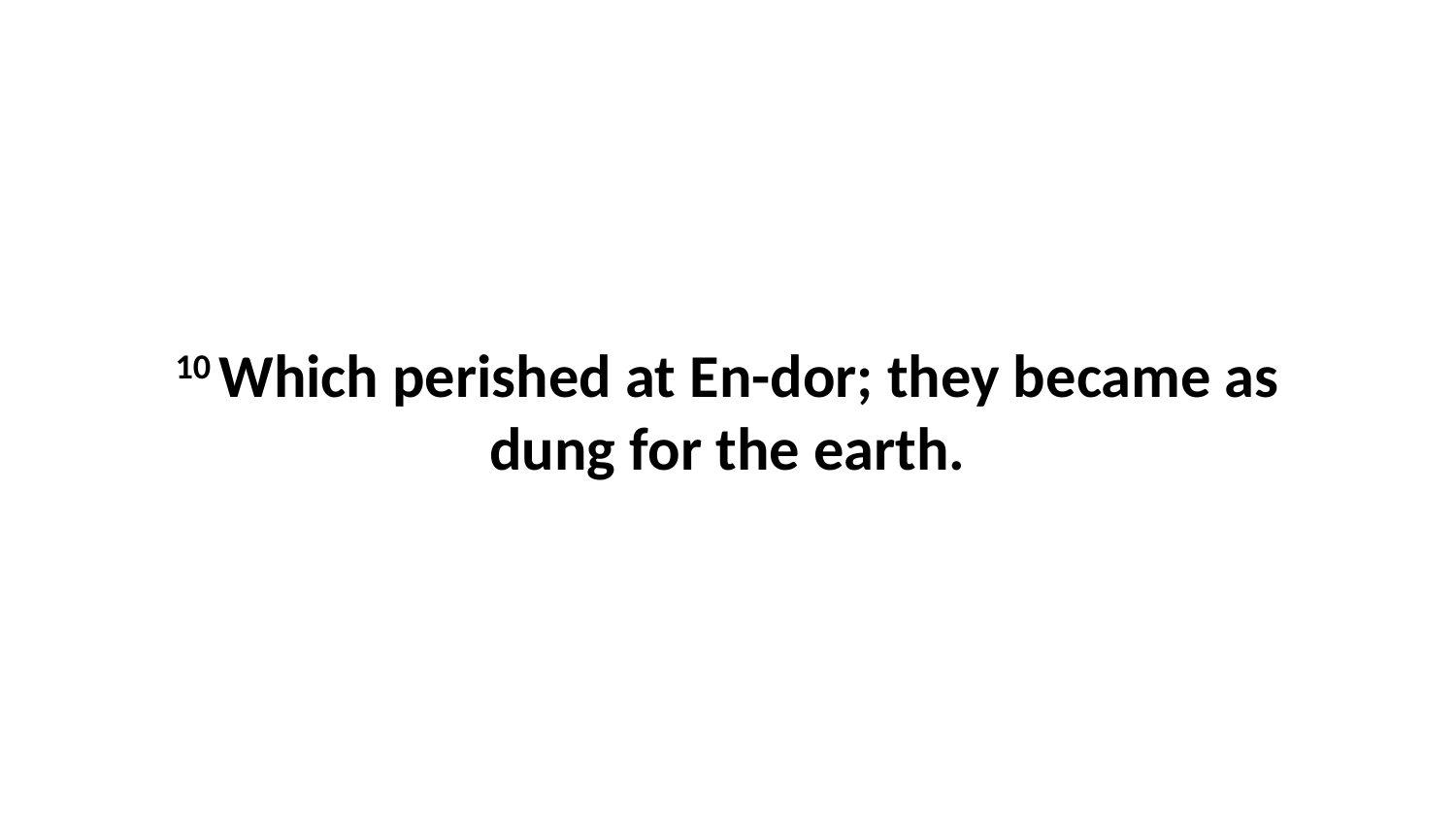

10 Which perished at En-dor; they became as dung for the earth.